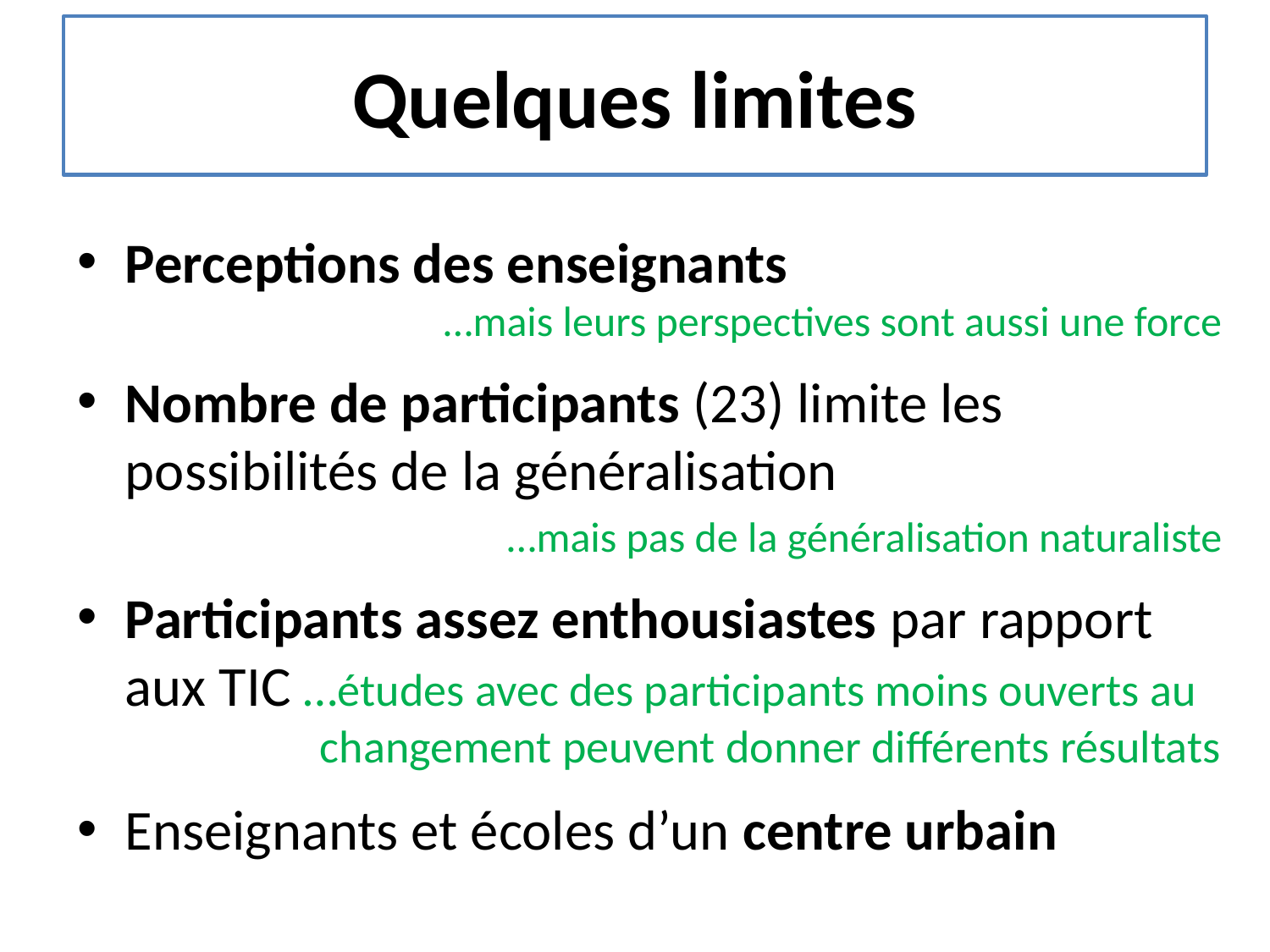

# Quelques limites
Perceptions des enseignants
…mais leurs perspectives sont aussi une force
Nombre de participants (23) limite les possibilités de la généralisation
…mais pas de la généralisation naturaliste
Participants assez enthousiastes par rapport aux TIC …études avec des participants moins ouverts au
changement peuvent donner différents résultats
Enseignants et écoles d’un centre urbain